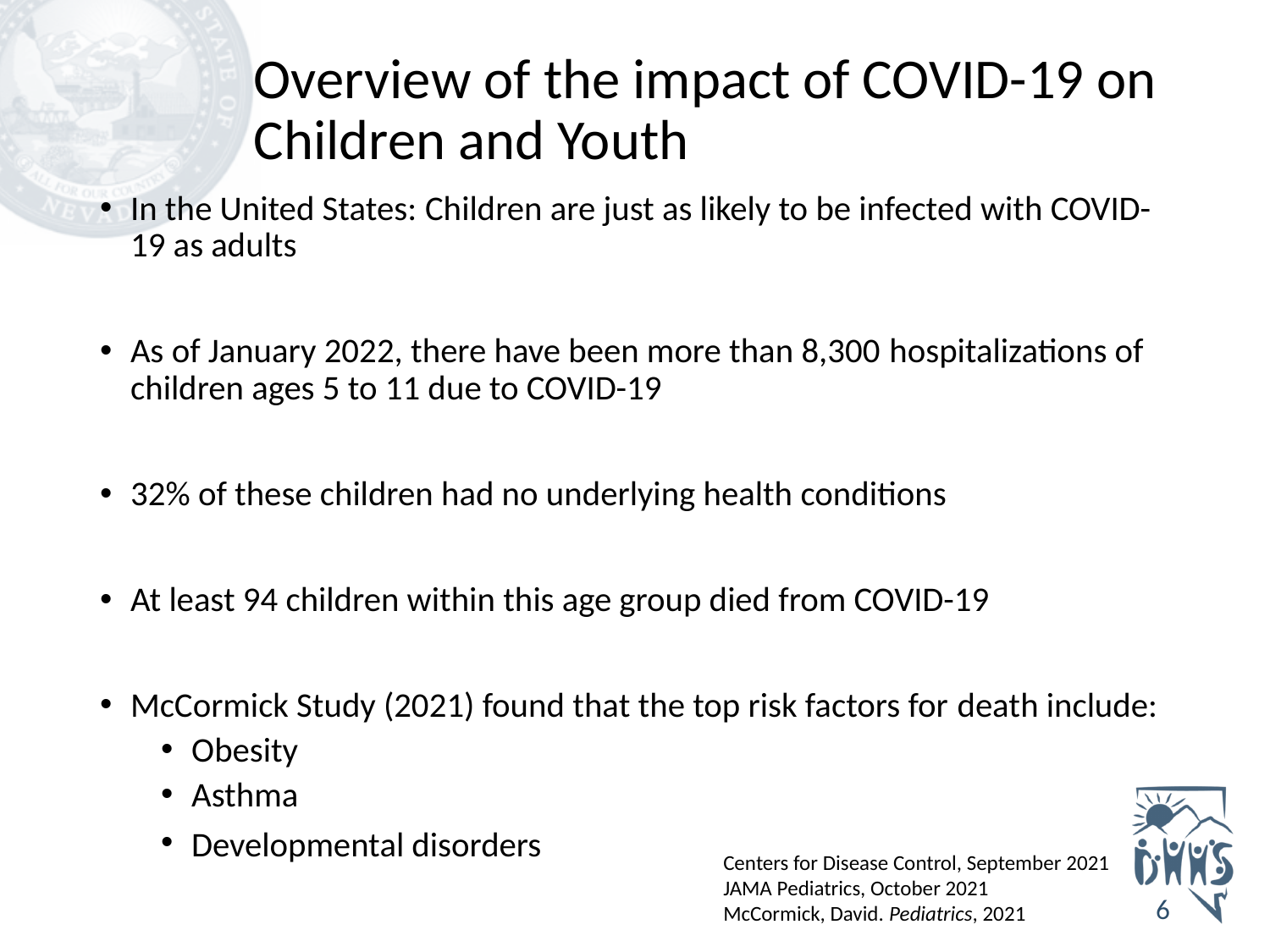

# Overview of the impact of COVID-19 on Children and Youth
In the United States:​ Children are just as likely to be infected with COVID-19 as adults​

As of January 2022, there have been more than 8,300 hospitalizations of children ages 5 to 11 due to COVID-19​

32% of these children had no underlying health conditions​

At least 94 children within this age group died from COVID-19​
​
McCormick Study (2021) found that the top risk factors for death include:​
Obesity​
Asthma​
Developmental disorders ​

Centers for Disease Control, September 2021​
JAMA Pediatrics, October 2021​​
McCormick, David. Pediatrics, 2021
6